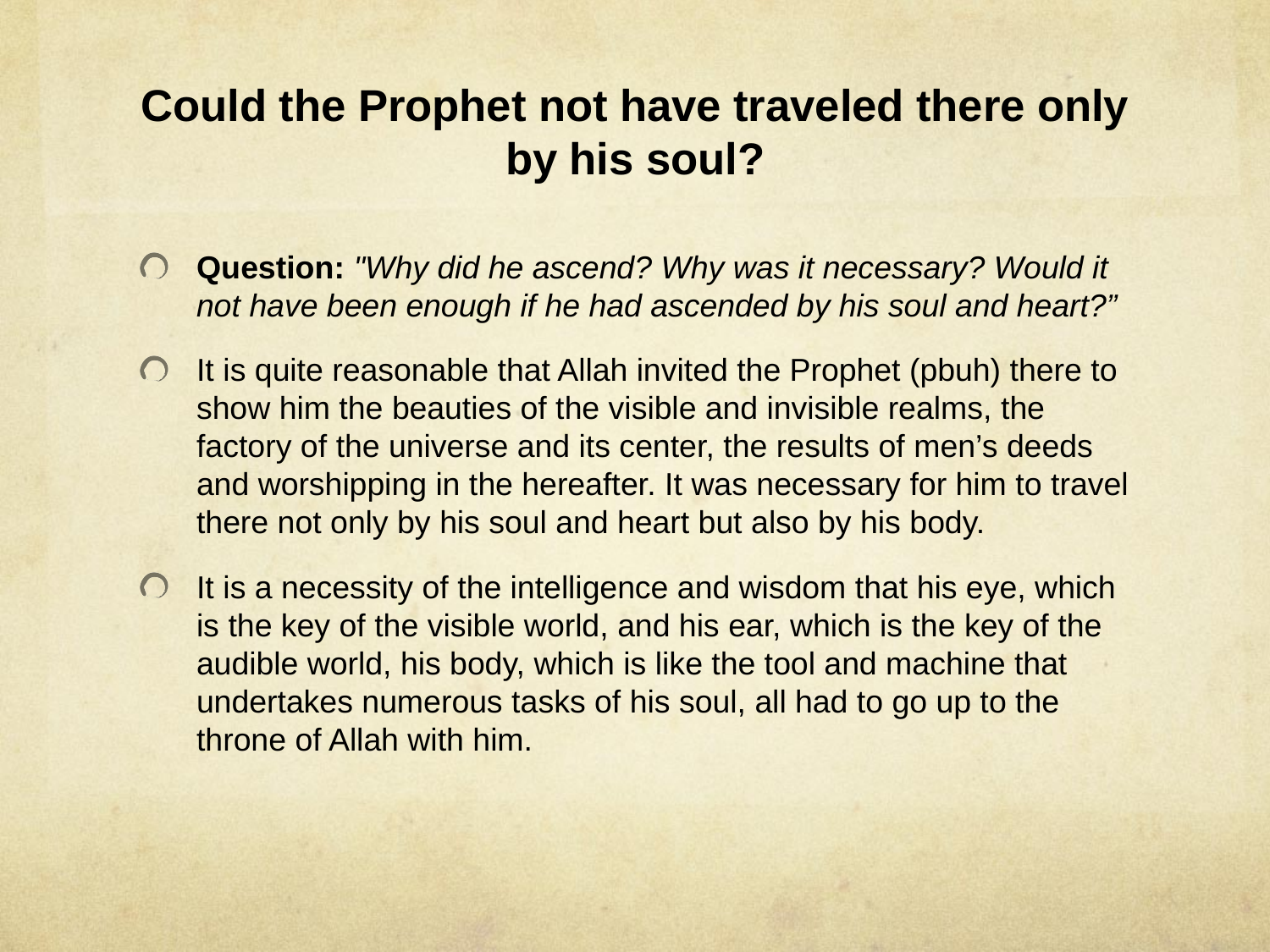

# Could the Prophet not have traveled there only by his soul?
Question: "Why did he ascend? Why was it necessary? Would it not have been enough if he had ascended by his soul and heart?”
It is quite reasonable that Allah invited the Prophet (pbuh) there to show him the beauties of the visible and invisible realms, the factory of the universe and its center, the results of men’s deeds and worshipping in the hereafter. It was necessary for him to travel there not only by his soul and heart but also by his body.
It is a necessity of the intelligence and wisdom that his eye, which is the key of the visible world, and his ear, which is the key of the audible world, his body, which is like the tool and machine that undertakes numerous tasks of his soul, all had to go up to the throne of Allah with him.